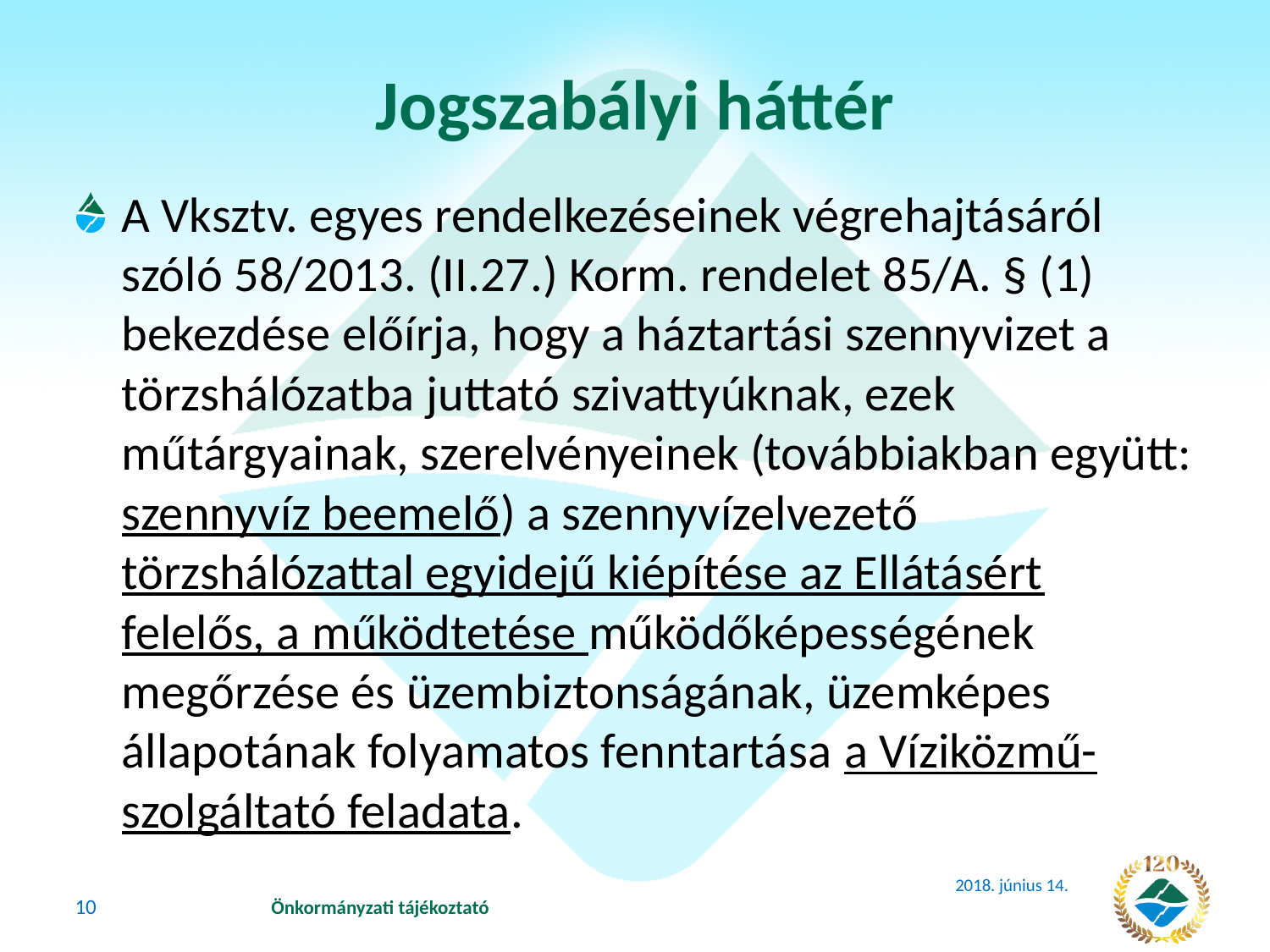

# Jogszabályi háttér
A Vksztv. egyes rendelkezéseinek végrehajtásáról szóló 58/2013. (II.27.) Korm. rendelet 85/A. § (1) bekezdése előírja, hogy a háztartási szennyvizet a törzshálózatba juttató szivattyúknak, ezek műtárgyainak, szerelvényeinek (továbbiakban együtt: szennyvíz beemelő) a szennyvízelvezető törzshálózattal egyidejű kiépítése az Ellátásért felelős, a működtetése működőképességének megőrzése és üzembiztonságának, üzemképes állapotának folyamatos fenntartása a Víziközmű-szolgáltató feladata.

2018. június 14.
10
Önkormányzati tájékoztató